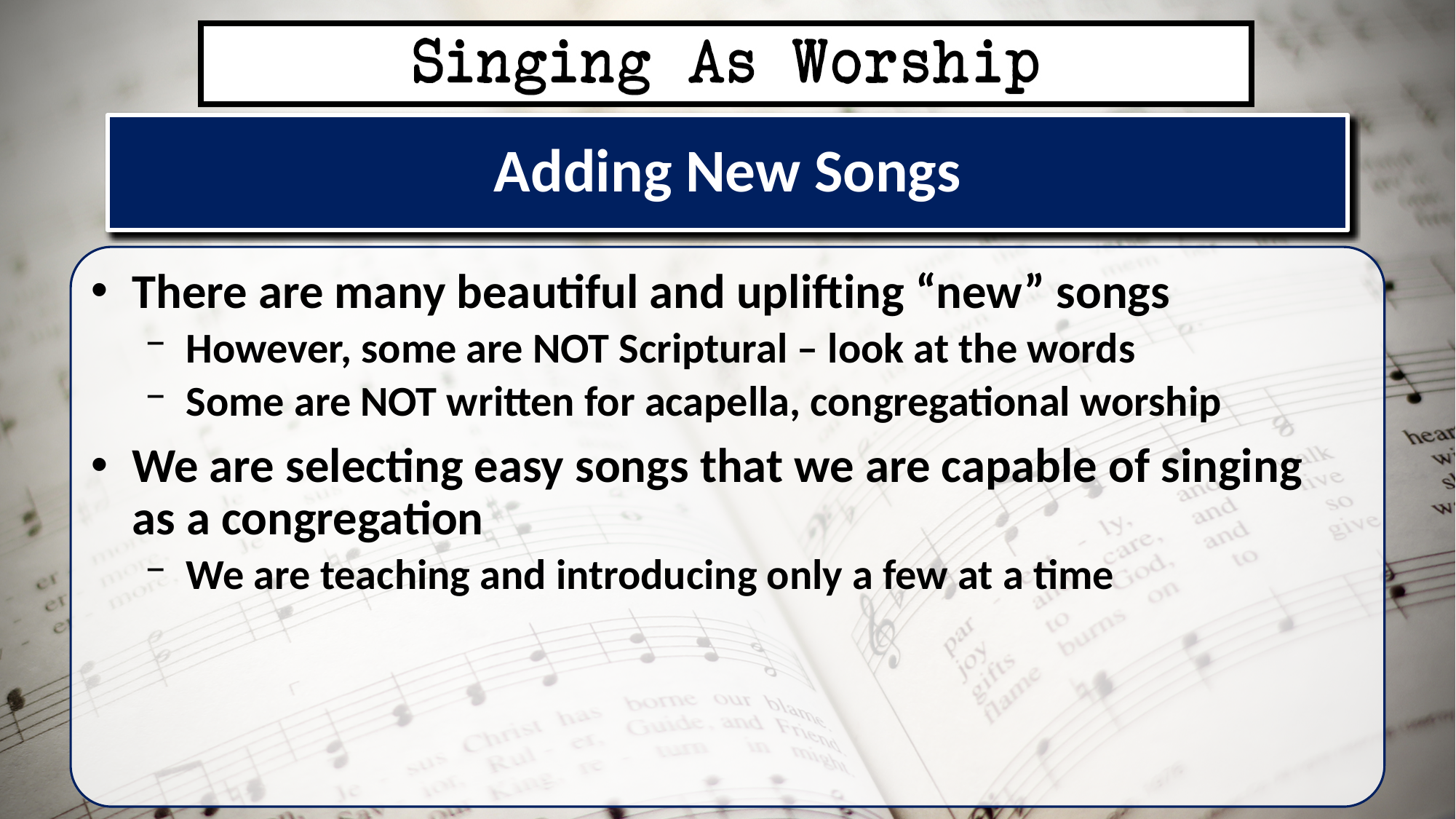

# Adding New Songs
There are many beautiful and uplifting “new” songs
However, some are NOT Scriptural – look at the words
Some are NOT written for acapella, congregational worship
We are selecting easy songs that we are capable of singing as a congregation
We are teaching and introducing only a few at a time